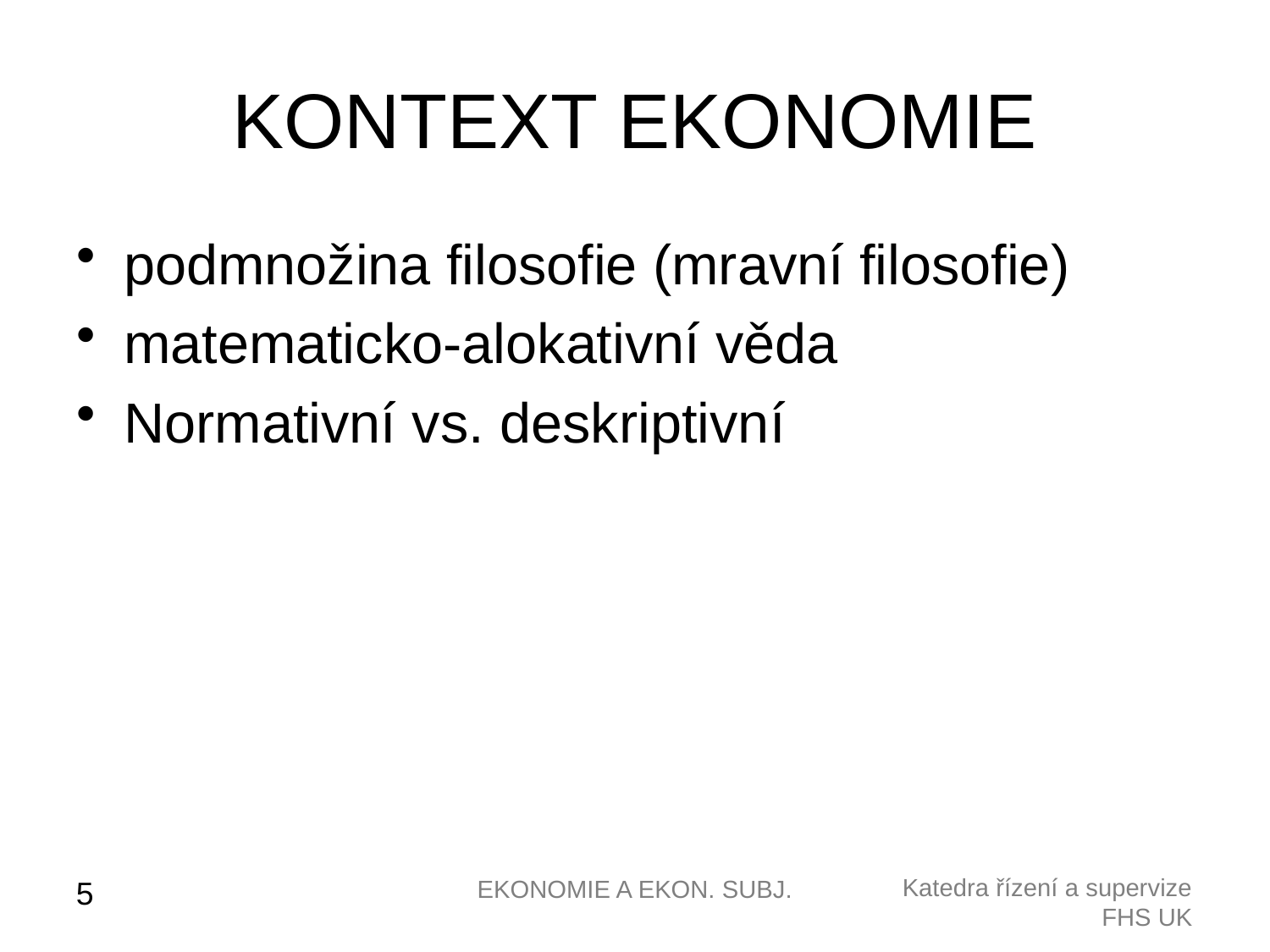

# KONTEXT EKONOMIE
podmnožina filosofie (mravní filosofie)
matematicko-alokativní věda
Normativní vs. deskriptivní
EKONOMIE A EKON. SUBJ.